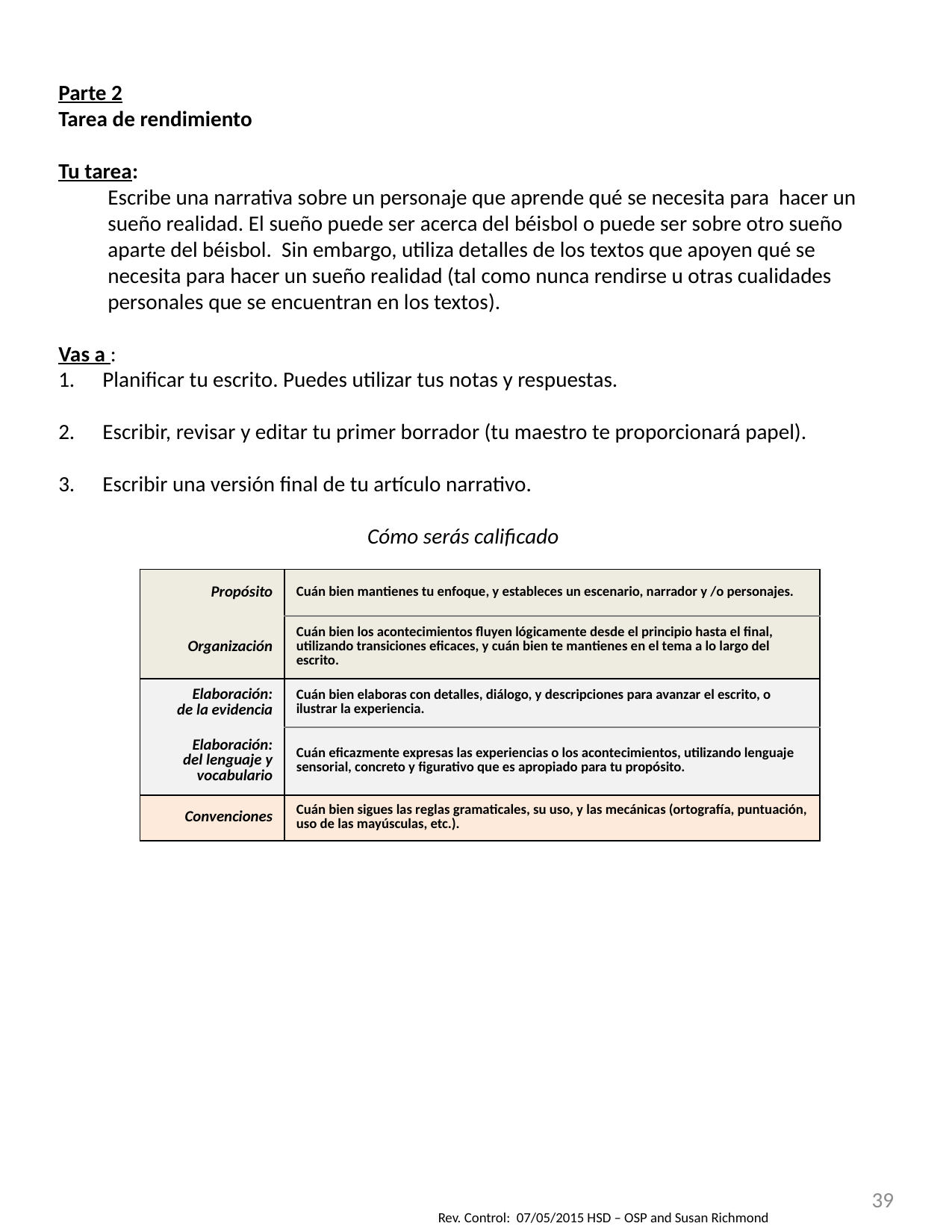

Parte 2
Tarea de rendimiento

Tu tarea:
Escribe una narrativa sobre un personaje que aprende qué se necesita para  hacer un sueño realidad. El sueño puede ser acerca del béisbol o puede ser sobre otro sueño aparte del béisbol.  Sin embargo, utiliza detalles de los textos que apoyen qué se necesita para hacer un sueño realidad (tal como nunca rendirse u otras cualidades personales que se encuentran en los textos).

Vas a :
Planificar tu escrito. Puedes utilizar tus notas y respuestas.

Escribir, revisar y editar tu primer borrador (tu maestro te proporcionará papel).

Escribir una versión final de tu artículo narrativo.

Cómo serás calificado

| Propósito | Cuán bien mantienes tu enfoque, y estableces un escenario, narrador y /o personajes. |
| --- | --- |
| Organización | Cuán bien los acontecimientos fluyen lógicamente desde el principio hasta el final, utilizando transiciones eficaces, y cuán bien te mantienes en el tema a lo largo del escrito. |
| Elaboración: de la evidencia | Cuán bien elaboras con detalles, diálogo, y descripciones para avanzar el escrito, o ilustrar la experiencia. |
| Elaboración: del lenguaje y vocabulario | Cuán eficazmente expresas las experiencias o los acontecimientos, utilizando lenguaje sensorial, concreto y figurativo que es apropiado para tu propósito. |
| Convenciones | Cuán bien sigues las reglas gramaticales, su uso, y las mecánicas (ortografía, puntuación, uso de las mayúsculas, etc.). |
39